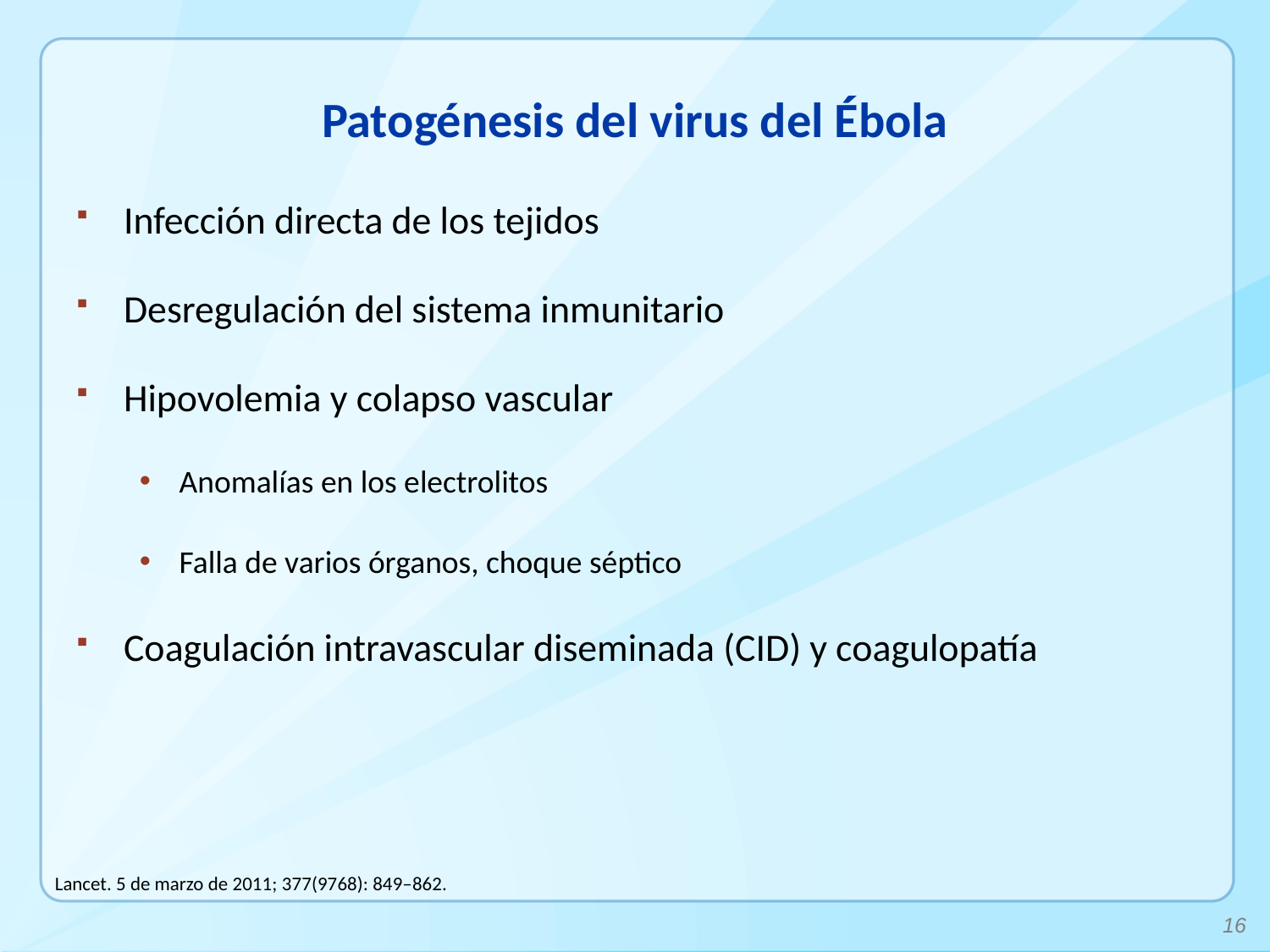

# Patogénesis del virus del Ébola
Infección directa de los tejidos
Desregulación del sistema inmunitario
Hipovolemia y colapso vascular
Anomalías en los electrolitos
Falla de varios órganos, choque séptico
Coagulación intravascular diseminada (CID) y coagulopatía
Lancet. 5 de marzo de 2011; 377(9768): 849–862.
16